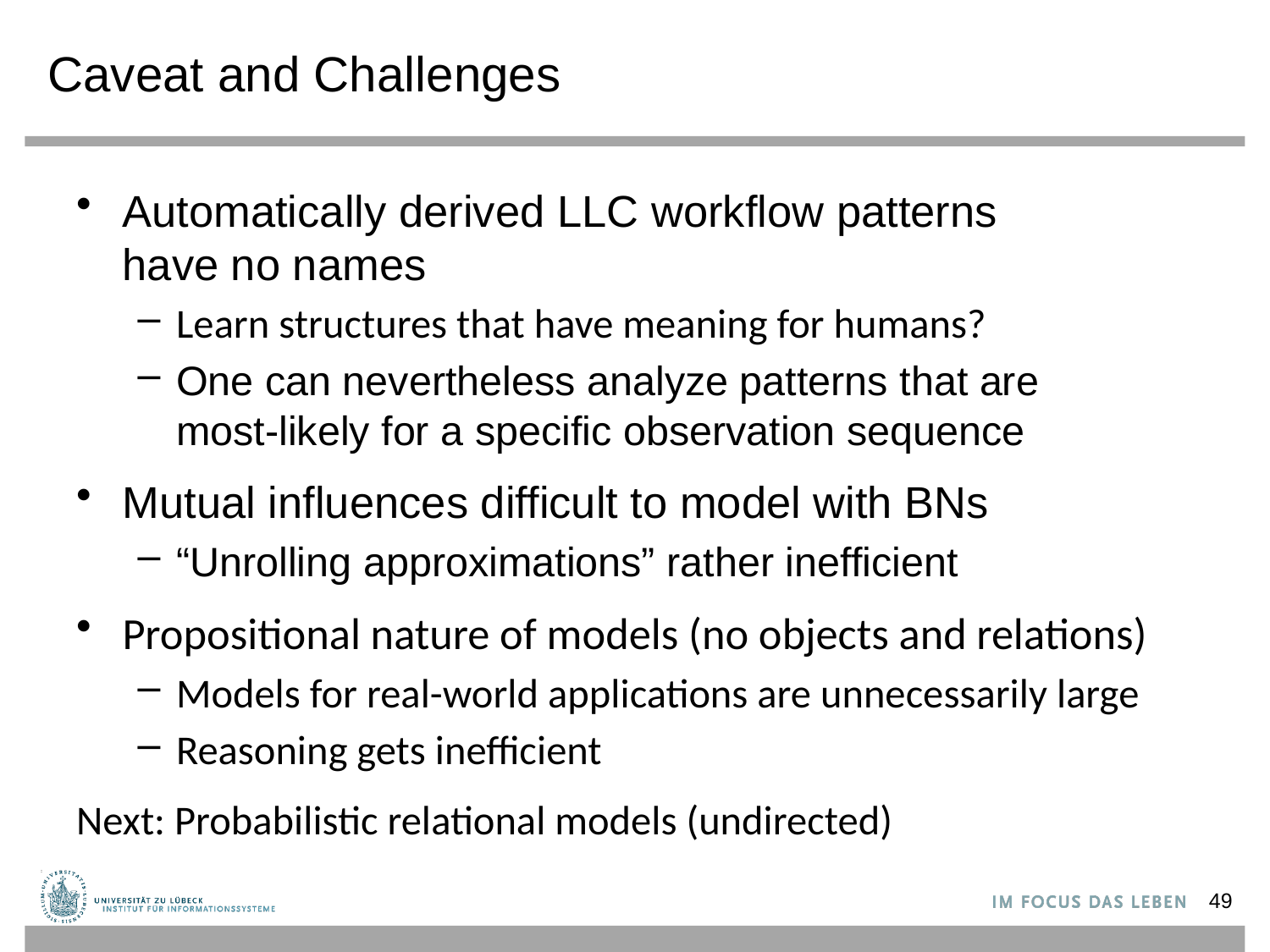

# Caveat and Challenges
Automatically derived LLC workflow patterns
have no names
Learn structures that have meaning for humans?
One can nevertheless analyze patterns that are
most-likely for a specific observation sequence
Mutual influences difficult to model with BNs
“Unrolling approximations” rather inefficient
Propositional nature of models (no objects and relations)
Models for real-world applications are unnecessarily large
Reasoning gets inefficient
Next: Probabilistic relational models (undirected)

49